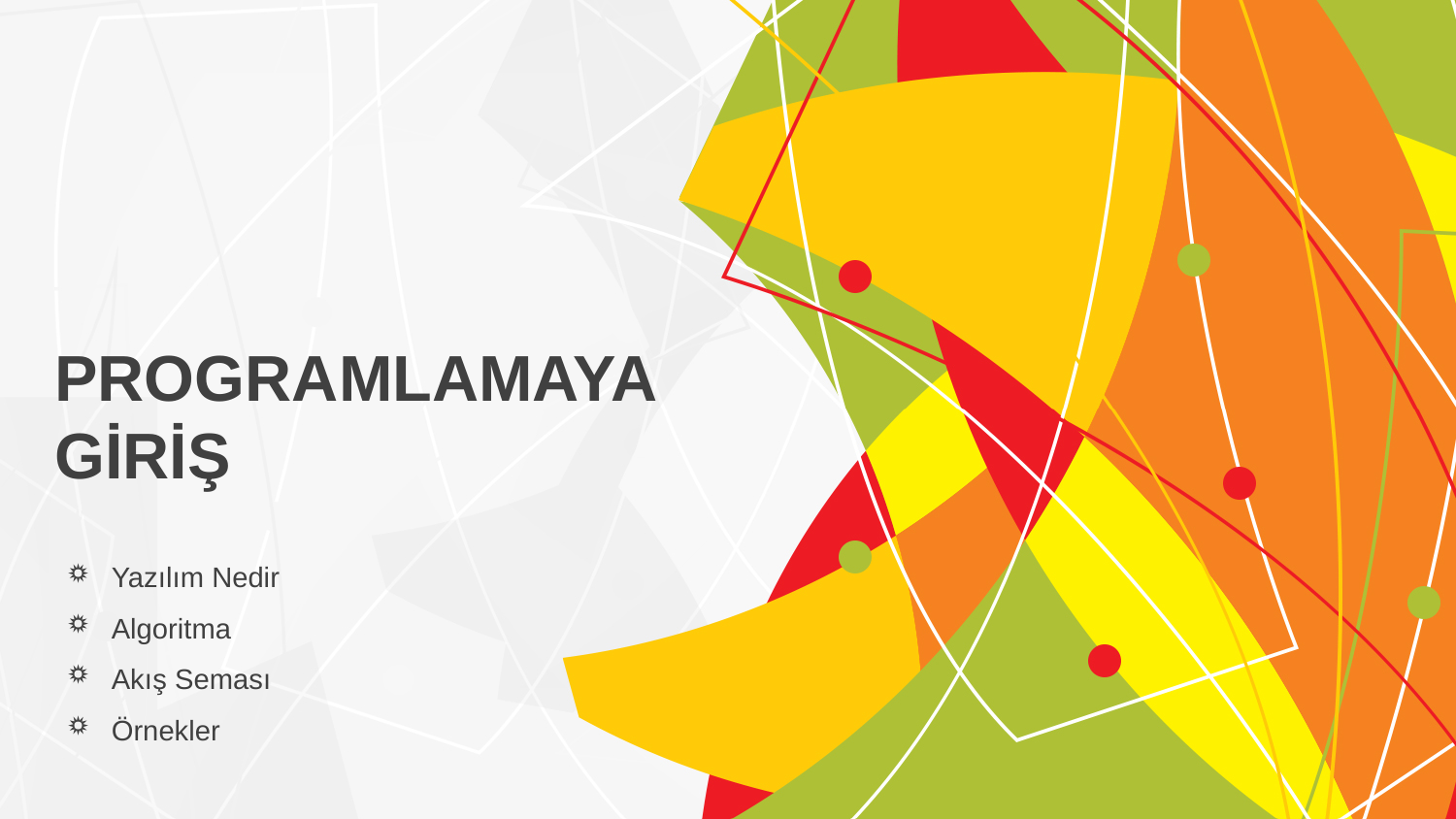

PROGRAMLAMAYA GİRİŞ
Yazılım Nedir
Algoritma
Akış Seması
Örnekler